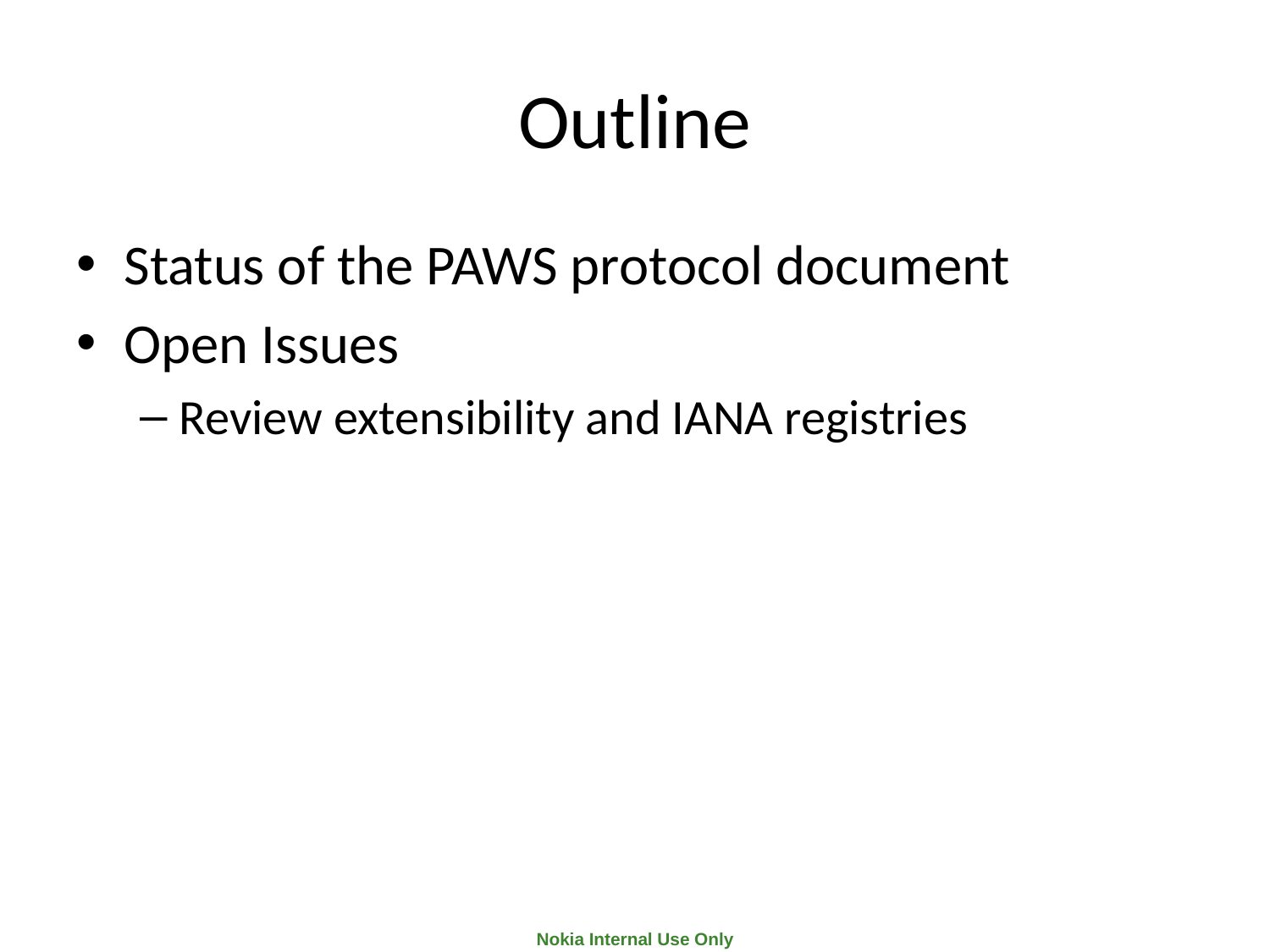

# Outline
Status of the PAWS protocol document
Open Issues
Review extensibility and IANA registries